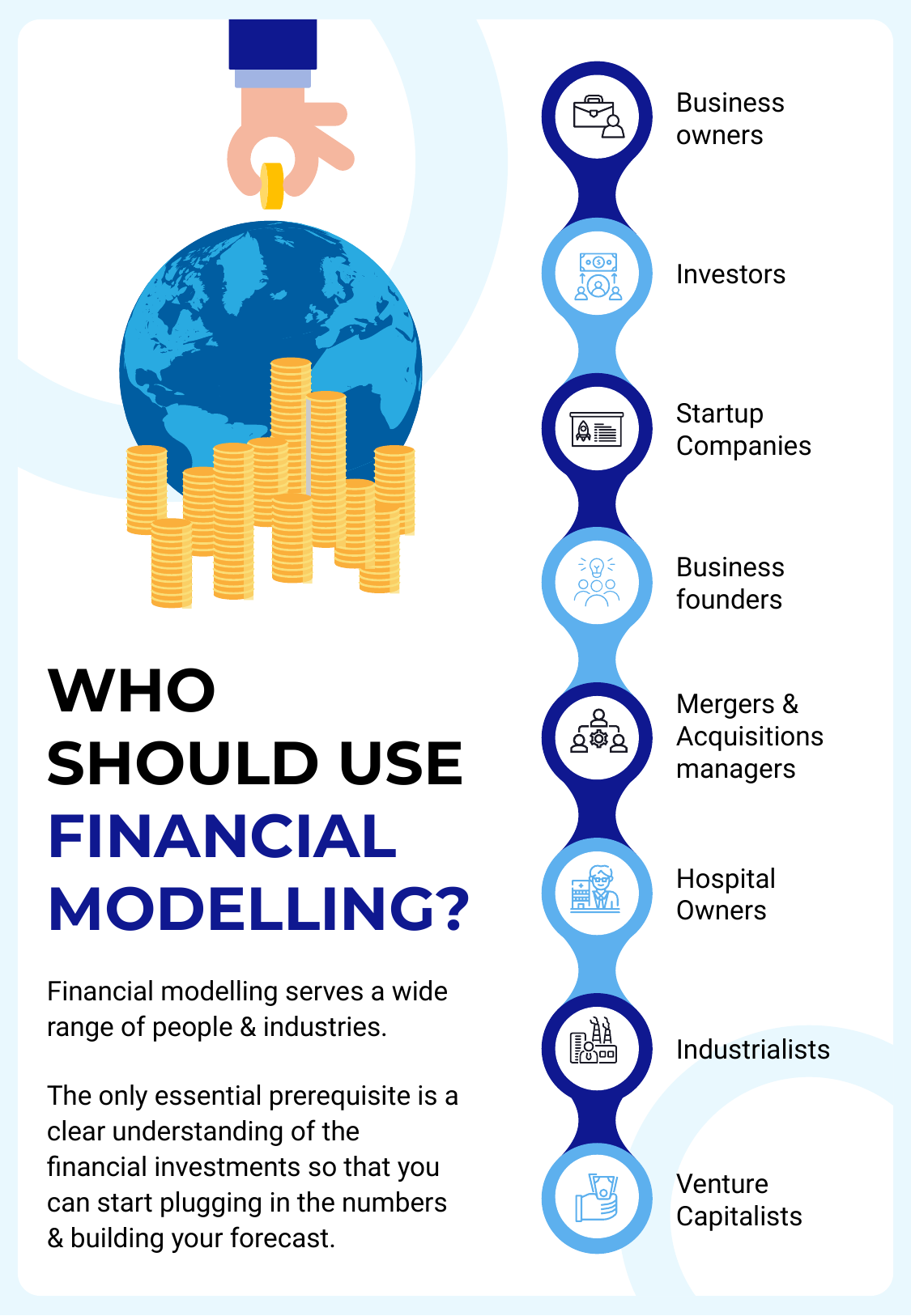

Business owners

Investors

Startup Companies

Business founders

WHO SHOULD USE FINANCIAL MODELLING?

Mergers & Acquisitions managers

Hospital Owners

Financial modelling serves a wide range of people & industries.

Industrialists
The only essential prerequisite is a clear understanding of the financial investments so that you can start plugging in the numbers & building your forecast.

Venture Capitalists